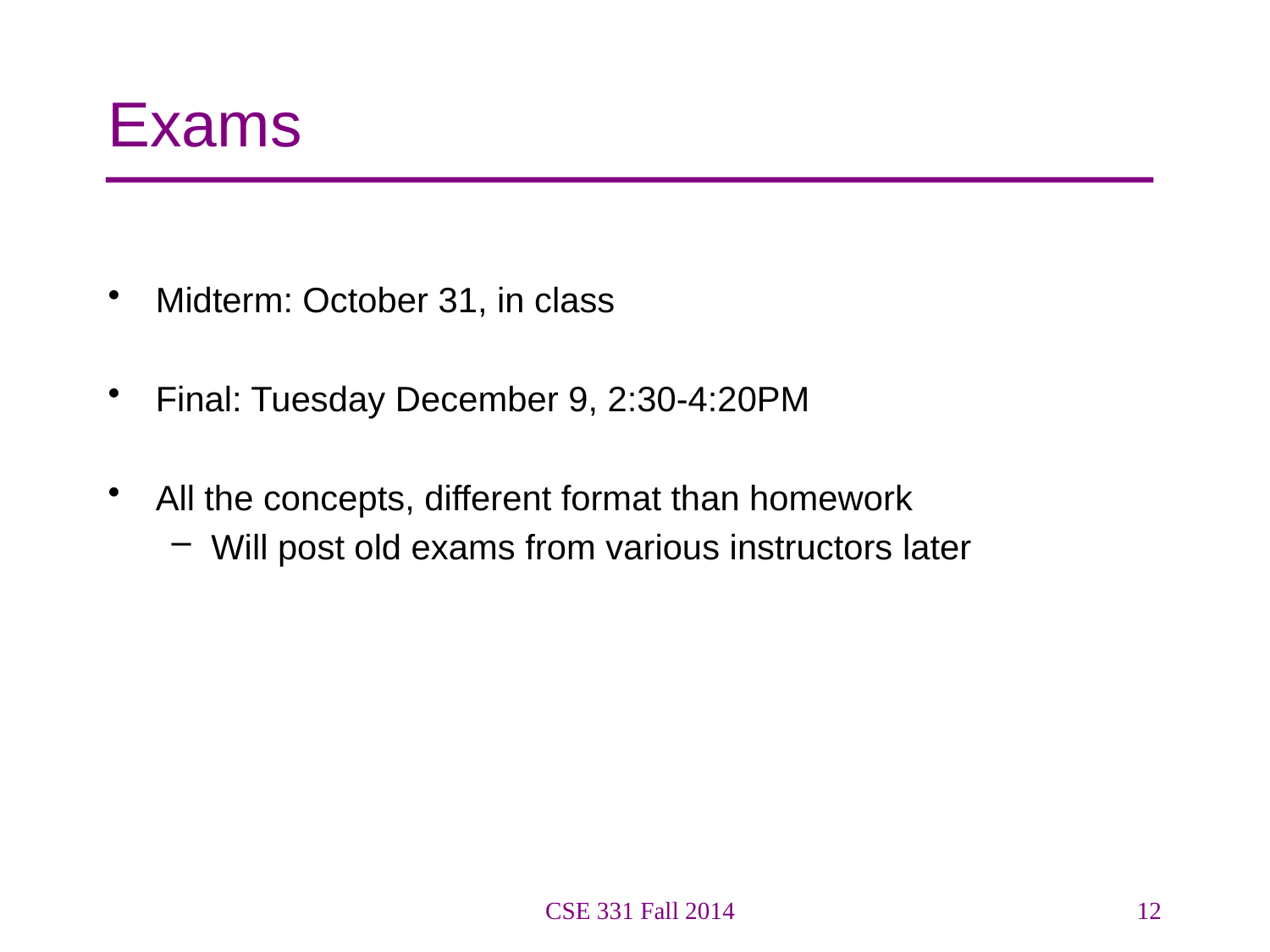

# Exams

Midterm: October 31, in class

Final: Tuesday December 9, 2:30-4:20PM

All the concepts, different format than homework
Will post old exams from various instructors later
CSE 331 Fall 2014
12